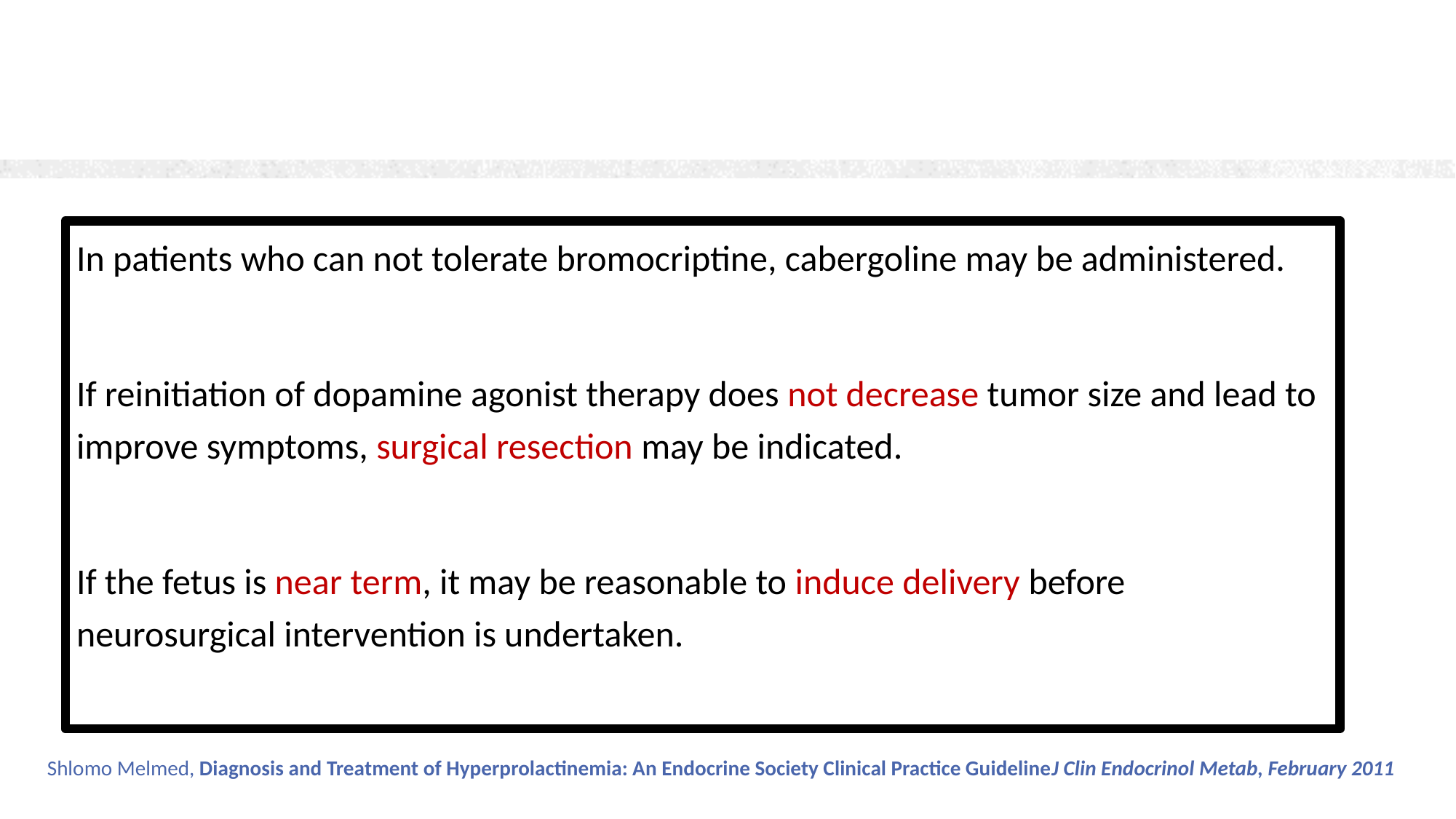

#
In patients who can not tolerate bromocriptine, cabergoline may be administered.

If reinitiation of dopamine agonist therapy does not decrease tumor size and lead to improve symptoms, surgical resection may be indicated.

If the fetus is near term, it may be reasonable to induce delivery before neurosurgical intervention is undertaken.
Shlomo Melmed, Diagnosis and Treatment of Hyperprolactinemia: An Endocrine Society Clinical Practice GuidelineJ Clin Endocrinol Metab, February 2011

67